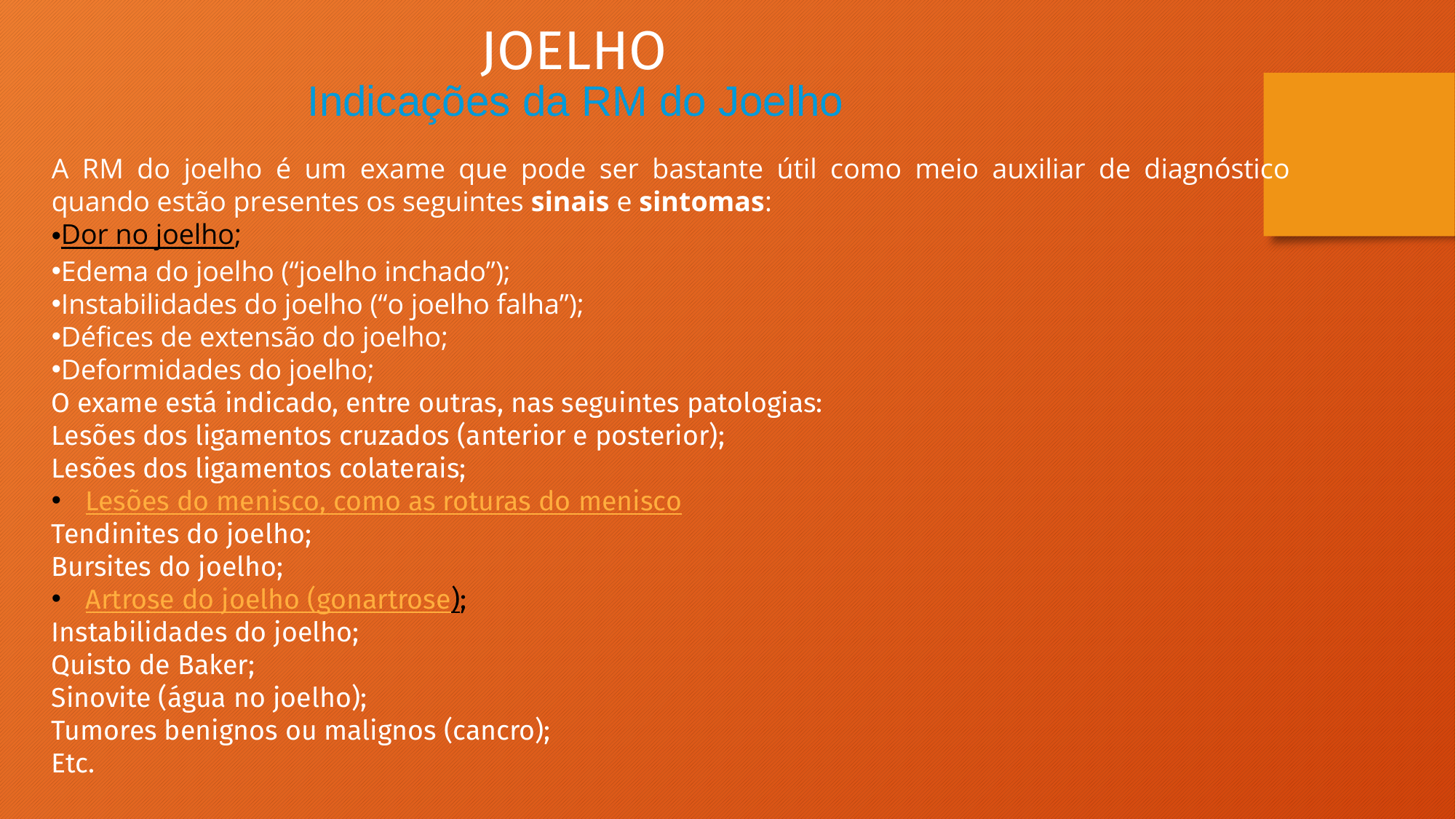

JOELHO
Indicações da RM do Joelho
A RM do joelho é um exame que pode ser bastante útil como meio auxiliar de diagnóstico quando estão presentes os seguintes sinais e sintomas:
Dor no joelho;
Edema do joelho (“joelho inchado”);
Instabilidades do joelho (“o joelho falha”);
Défices de extensão do joelho;
Deformidades do joelho;
O exame está indicado, entre outras, nas seguintes patologias:
Lesões dos ligamentos cruzados (anterior e posterior);
Lesões dos ligamentos colaterais;
Lesões do menisco, como as roturas do menisco
Tendinites do joelho;
Bursites do joelho;
Artrose do joelho (gonartrose);
Instabilidades do joelho;
Quisto de Baker;
Sinovite (água no joelho);
Tumores benignos ou malignos (cancro);
Etc.